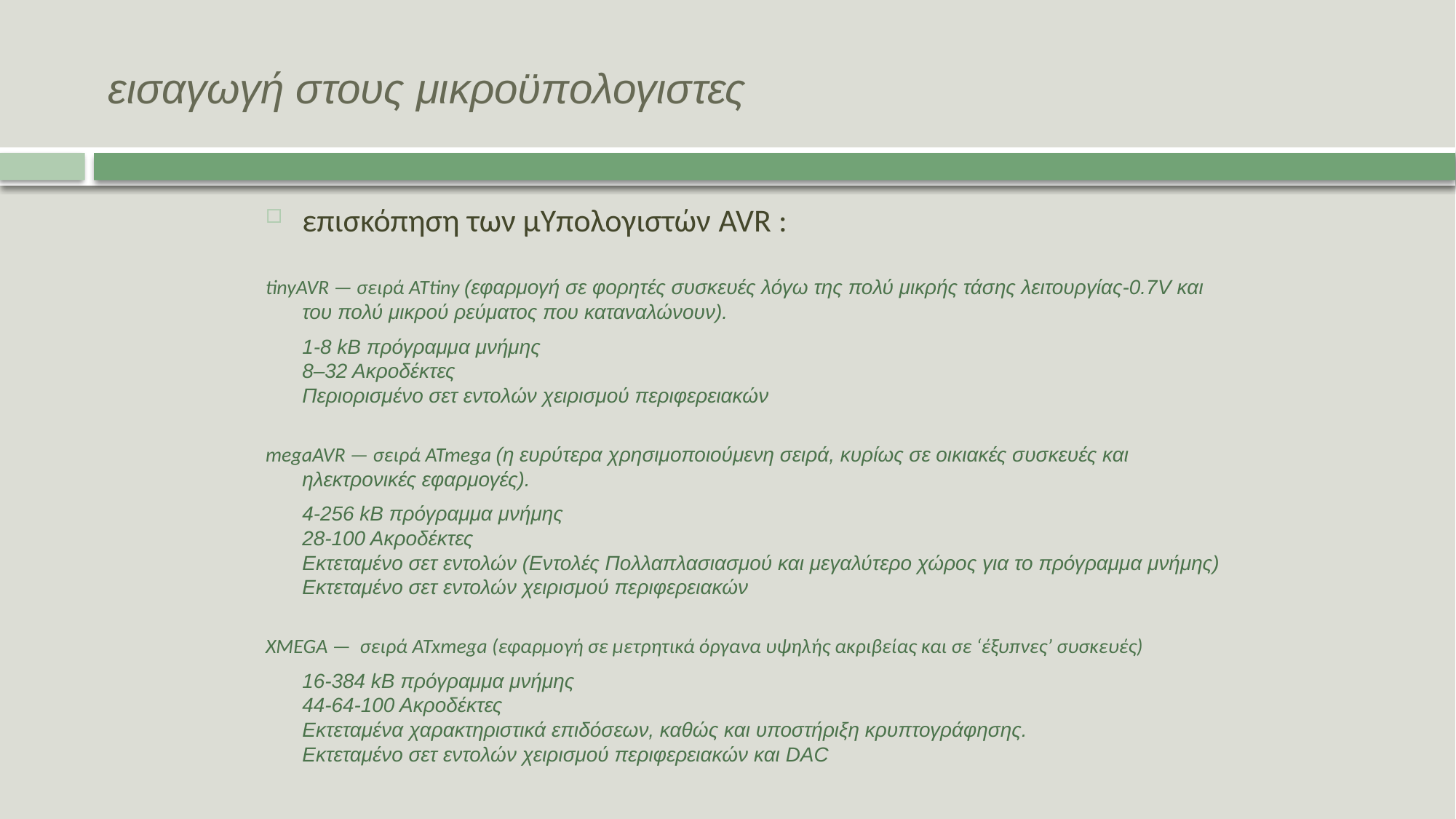

# εισαγωγή στους μικροϋπολογιστες
επισκόπηση των μΥπολογιστών AVR :

tinyAVR — σειρά ATtiny (εφαρμογή σε φορητές συσκευές λόγω της πολύ μικρής τάσης λειτουργίας-0.7V και του πολύ μικρού ρεύματος που καταναλώνουν).
	1-8 kB πρόγραμμα μνήμης
8–32 Ακροδέκτες
Περιορισμένο σετ εντολών χειρισμού περιφερειακών

megaAVR — σειρά ATmega (η ευρύτερα χρησιμοποιούμενη σειρά, κυρίως σε οικιακές συσκευές και ηλεκτρονικές εφαρμογές).
	4-256 kB πρόγραμμα μνήμης
28-100 Ακροδέκτες
Εκτεταμένο σετ εντολών (Εντολές Πολλαπλασιασμού και μεγαλύτερο χώρος για το πρόγραμμα μνήμης)
Εκτεταμένο σετ εντολών χειρισμού περιφερειακών

XMEGA —  σειρά ATxmega (εφαρμογή σε μετρητικά όργανα υψηλής ακριβείας και σε ‘έξυπνες’ συσκευές)
	16-384 kB πρόγραμμα μνήμης
44-64-100 Ακροδέκτες
Εκτεταμένα χαρακτηριστικά επιδόσεων, καθώς και υποστήριξη κρυπτογράφησης.
Εκτεταμένο σετ εντολών χειρισμού περιφερειακών και DAC